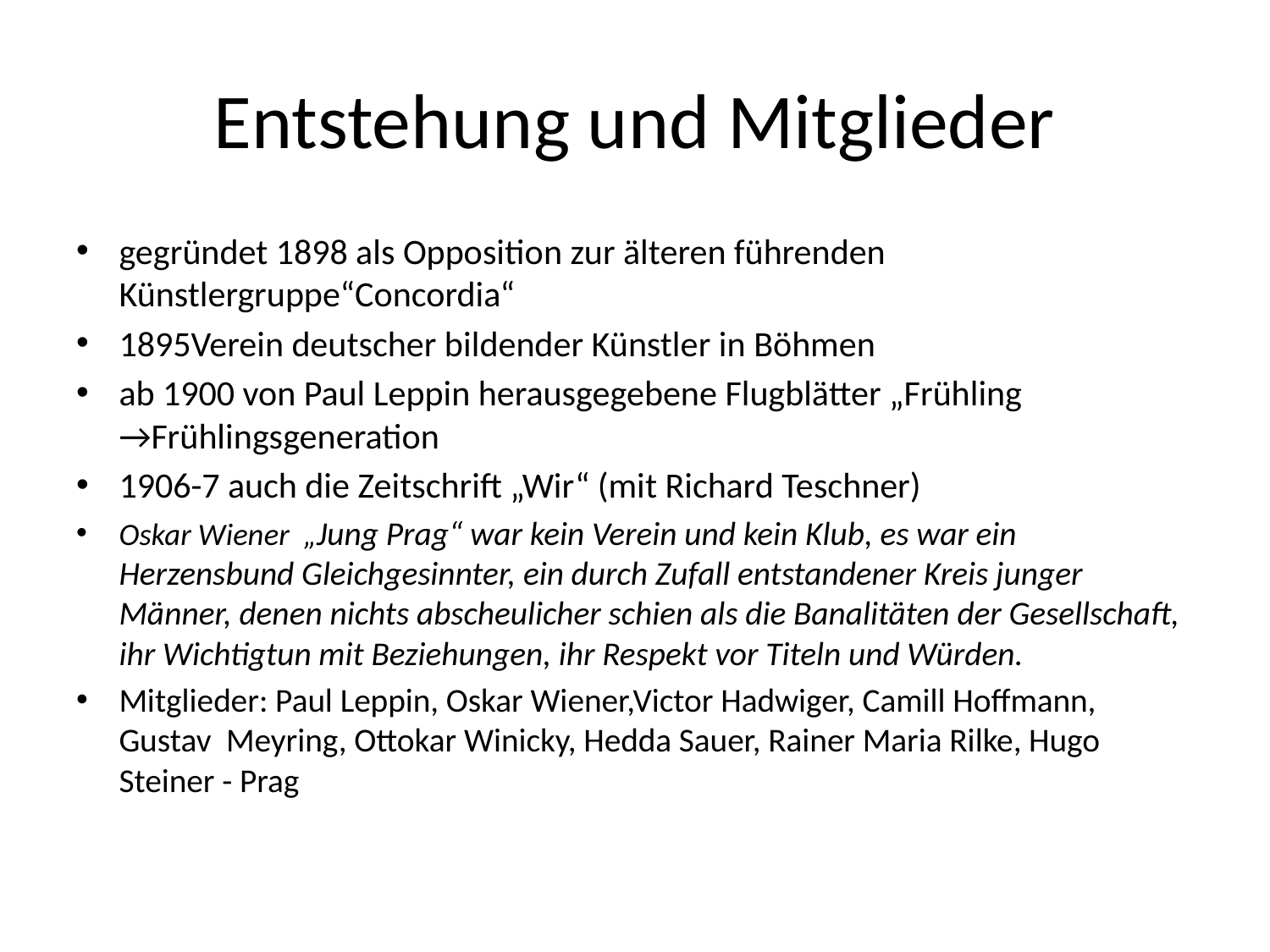

# Entstehung und Mitglieder
gegründet 1898 als Opposition zur älteren führenden Künstlergruppe“Concordia“
1895Verein deutscher bildender Künstler in Böhmen
ab 1900 von Paul Leppin herausgegebene Flugblätter „Frühling →Frühlingsgeneration
1906-7 auch die Zeitschrift „Wir“ (mit Richard Teschner)
Oskar Wiener  „Jung Prag“ war kein Verein und kein Klub, es war ein Herzensbund Gleichgesinnter, ein durch Zufall entstandener Kreis junger Männer, denen nichts abscheulicher schien als die Banalitäten der Gesellschaft, ihr Wichtigtun mit Beziehungen, ihr Respekt vor Titeln und Würden.
Mitglieder: Paul Leppin, Oskar Wiener,Victor Hadwiger, Camill Hoffmann, Gustav  Meyring, Ottokar Winicky, Hedda Sauer, Rainer Maria Rilke, Hugo Steiner - Prag